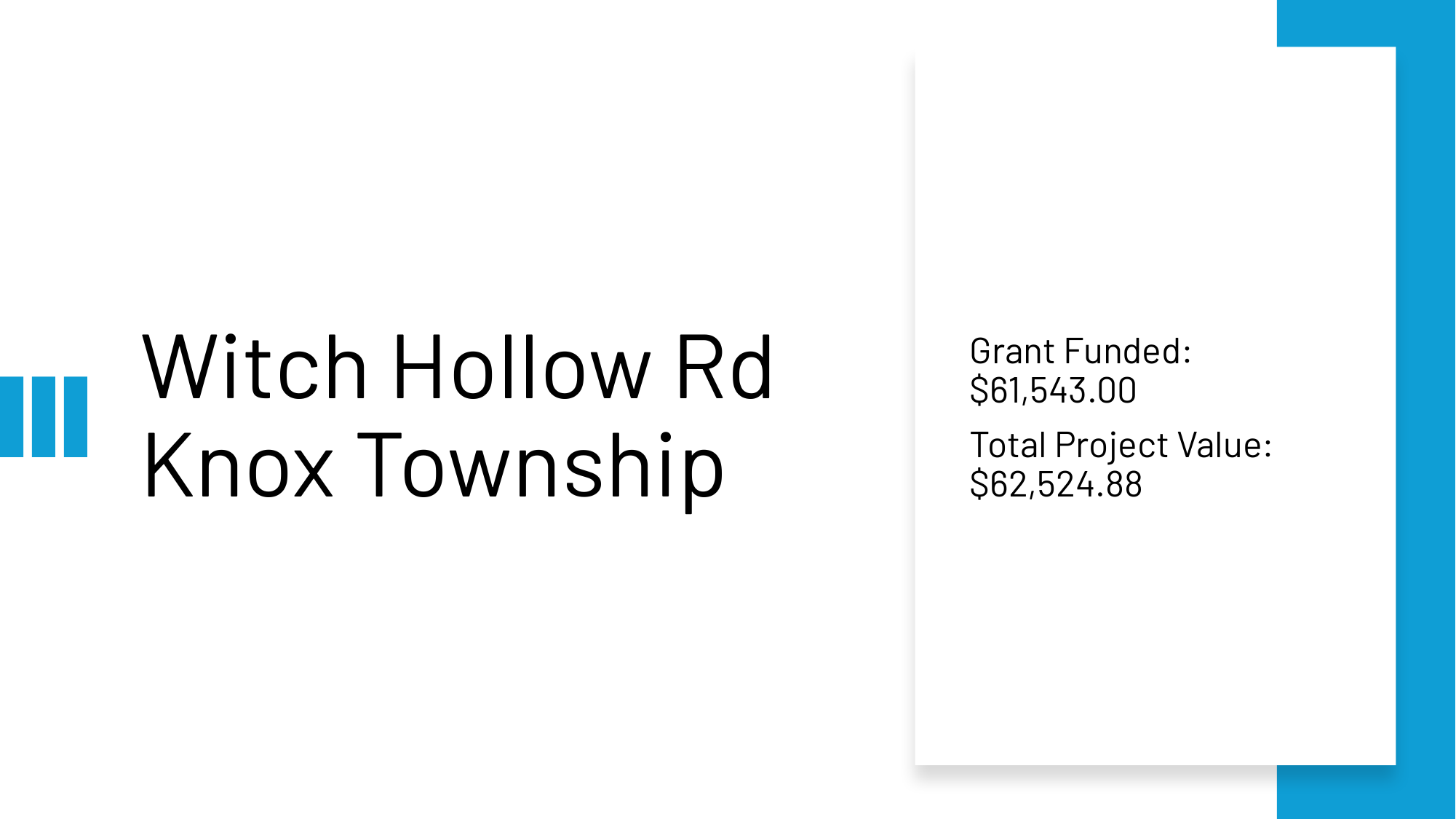

# Witch Hollow Rd Knox Township
Grant Funded: $61,543.00
Total Project Value: $62,524.88